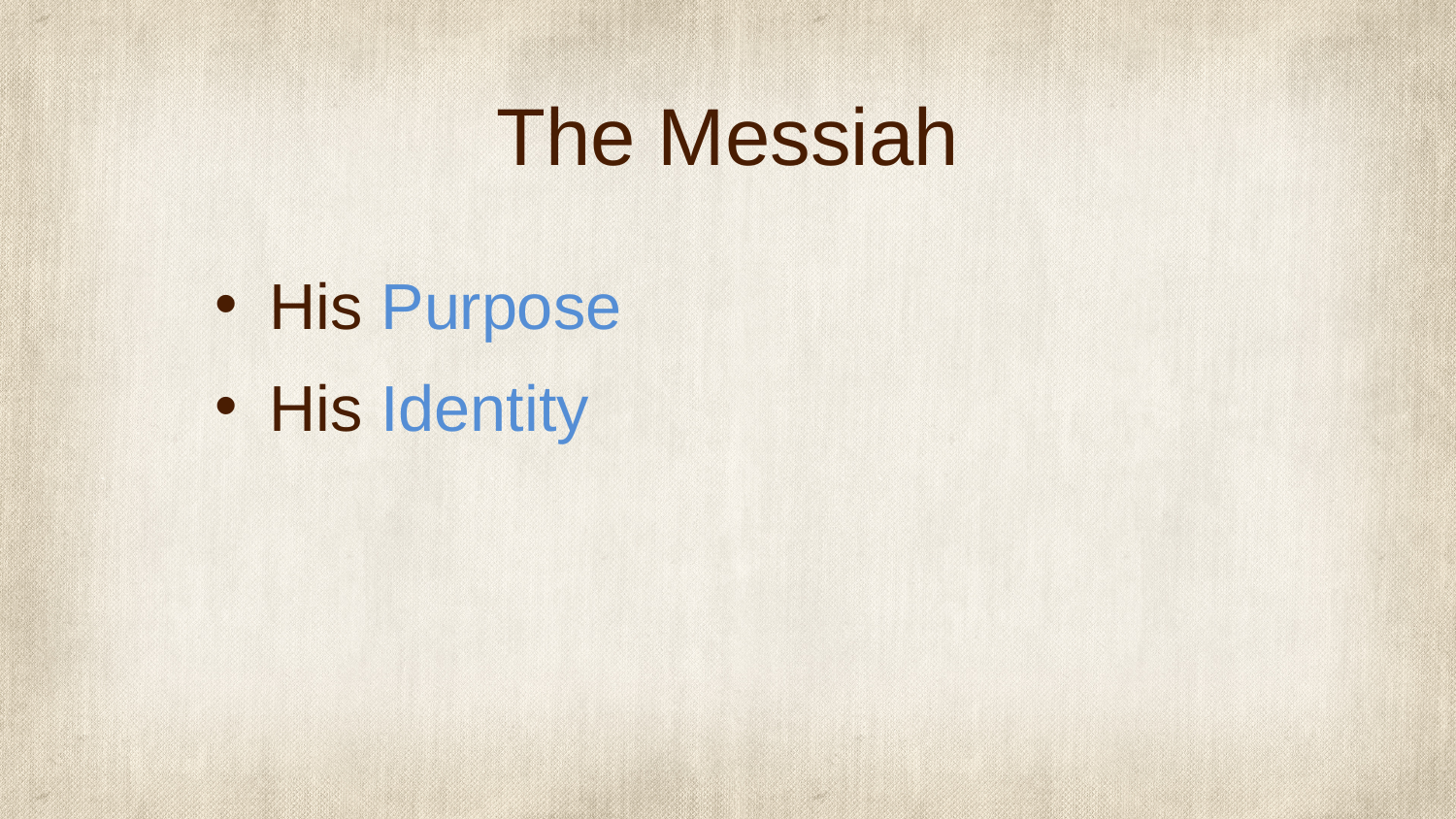

# The Messiah
His Purpose
His Identity